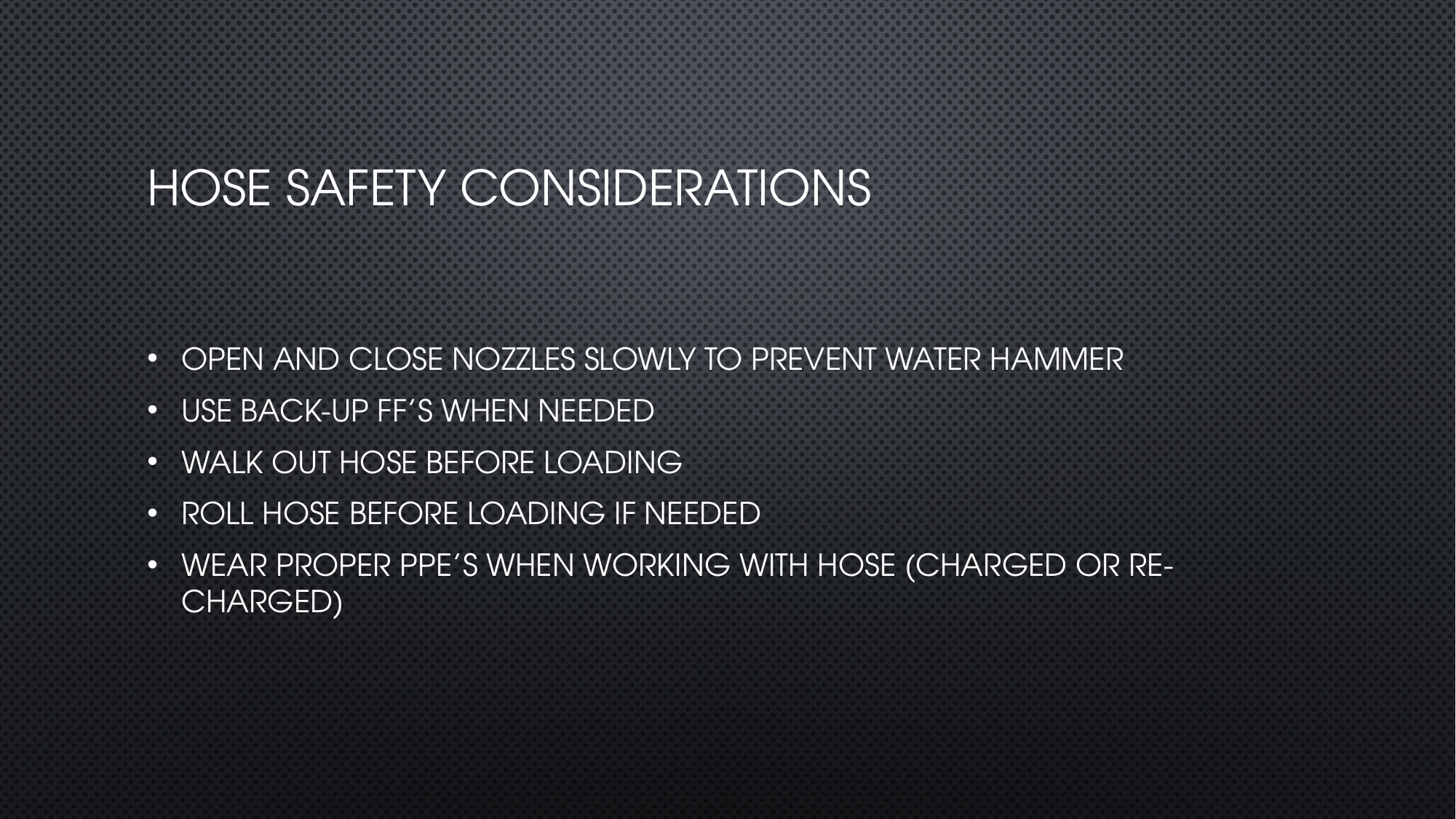

# Hose Safety Considerations
Open and Close nozzles slowly to prevent water hammer
Use back-up FF’s when needed
Walk out hose before loading
Roll hose before loading if needed
Wear proper PPE’s when working with hose (charged or re-charged)